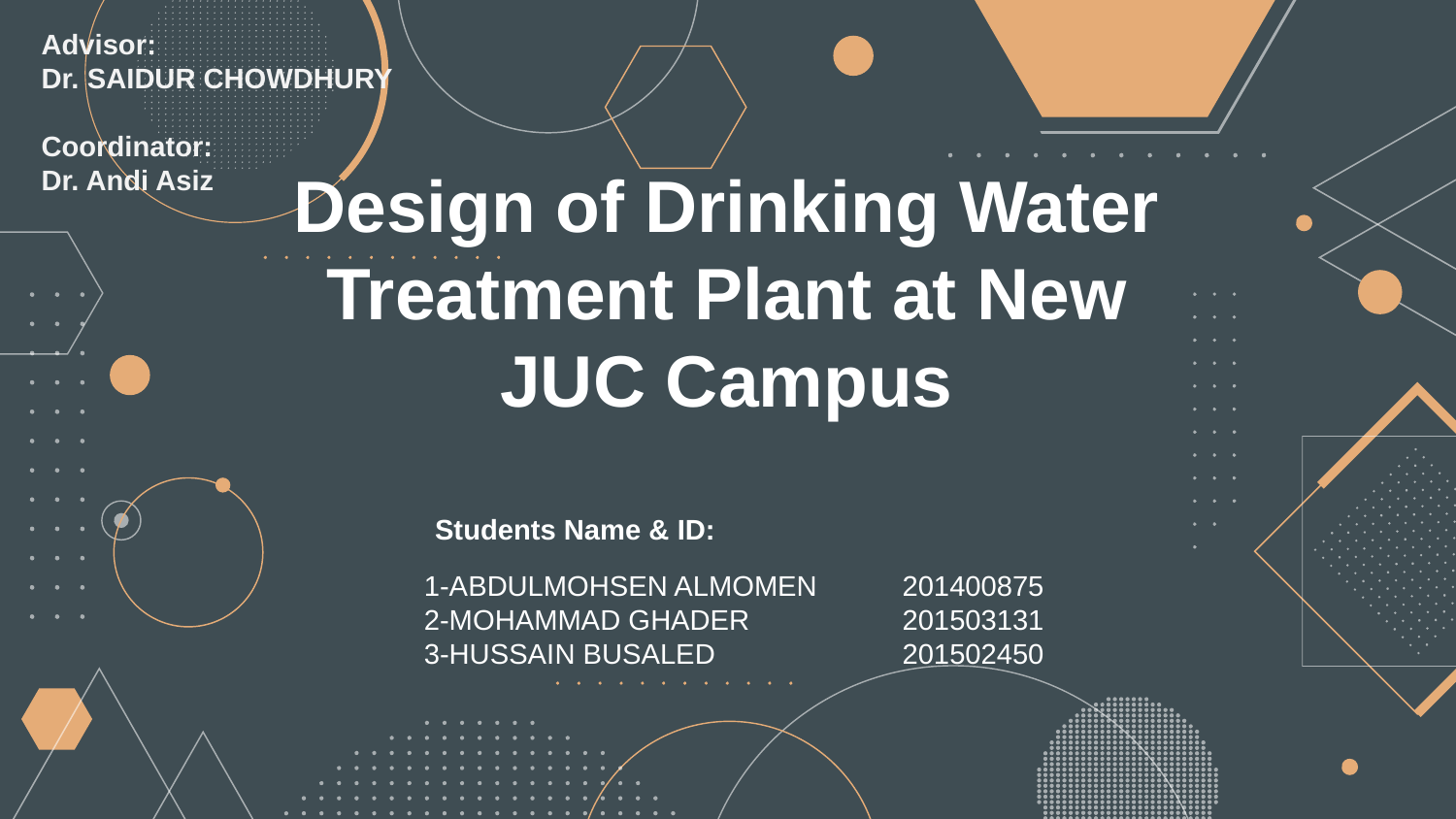

Advisor:
Dr. SAIDUR CHOWDHURY

Coordinator:
Dr. Andi Asiz
# Design of Drinking Water Treatment Plant at New JUC Campus
Students Name & ID:

201400875
201503131
201502450
1-ABDULMOHSEN ALMOMEN
2-MOHAMMAD GHADER
3-HUSSAIN BUSALED